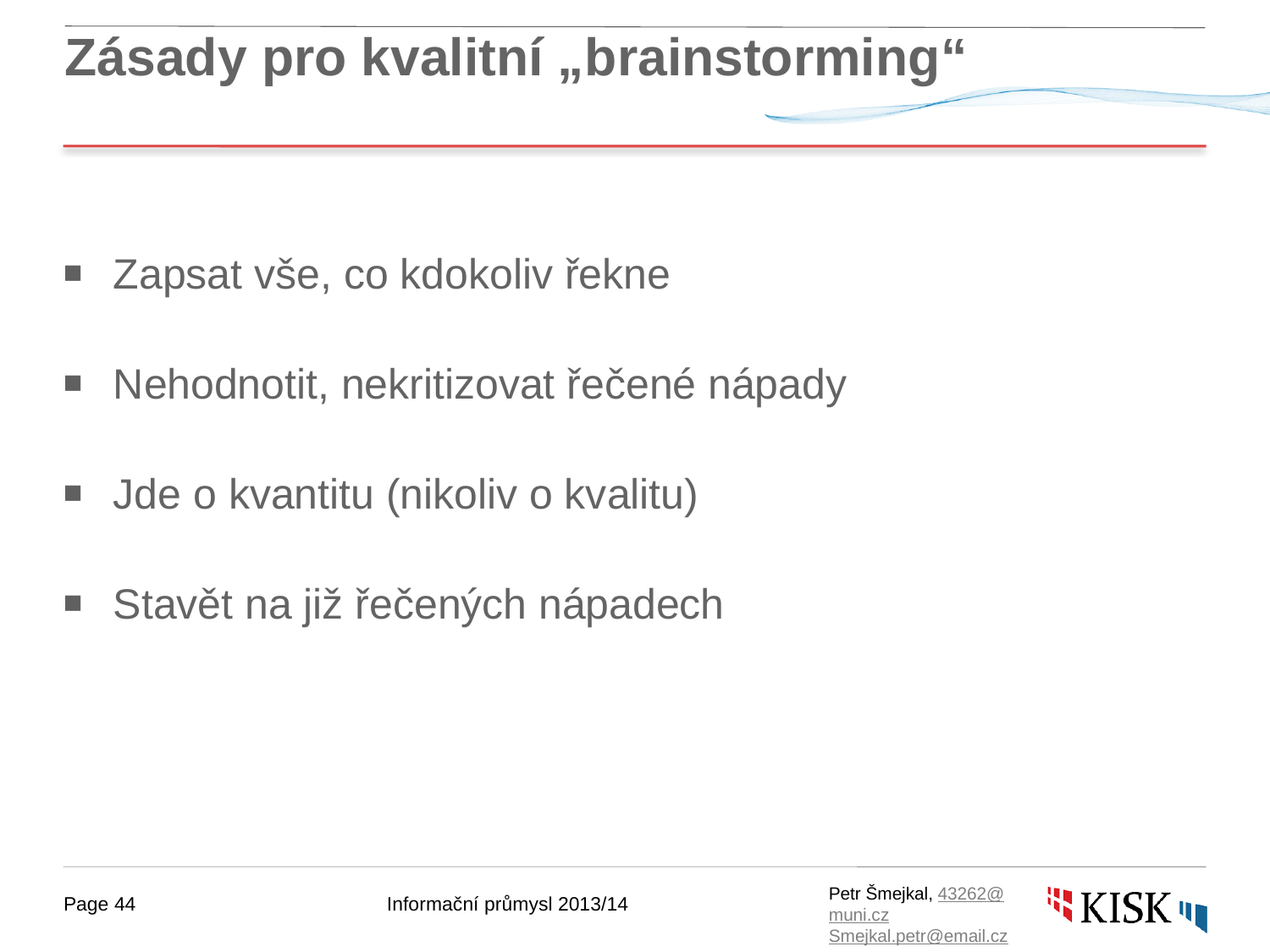

# Zásady pro kvalitní „brainstorming“
Zapsat vše, co kdokoliv řekne
Nehodnotit, nekritizovat řečené nápady
Jde o kvantitu (nikoliv o kvalitu)
Stavět na již řečených nápadech